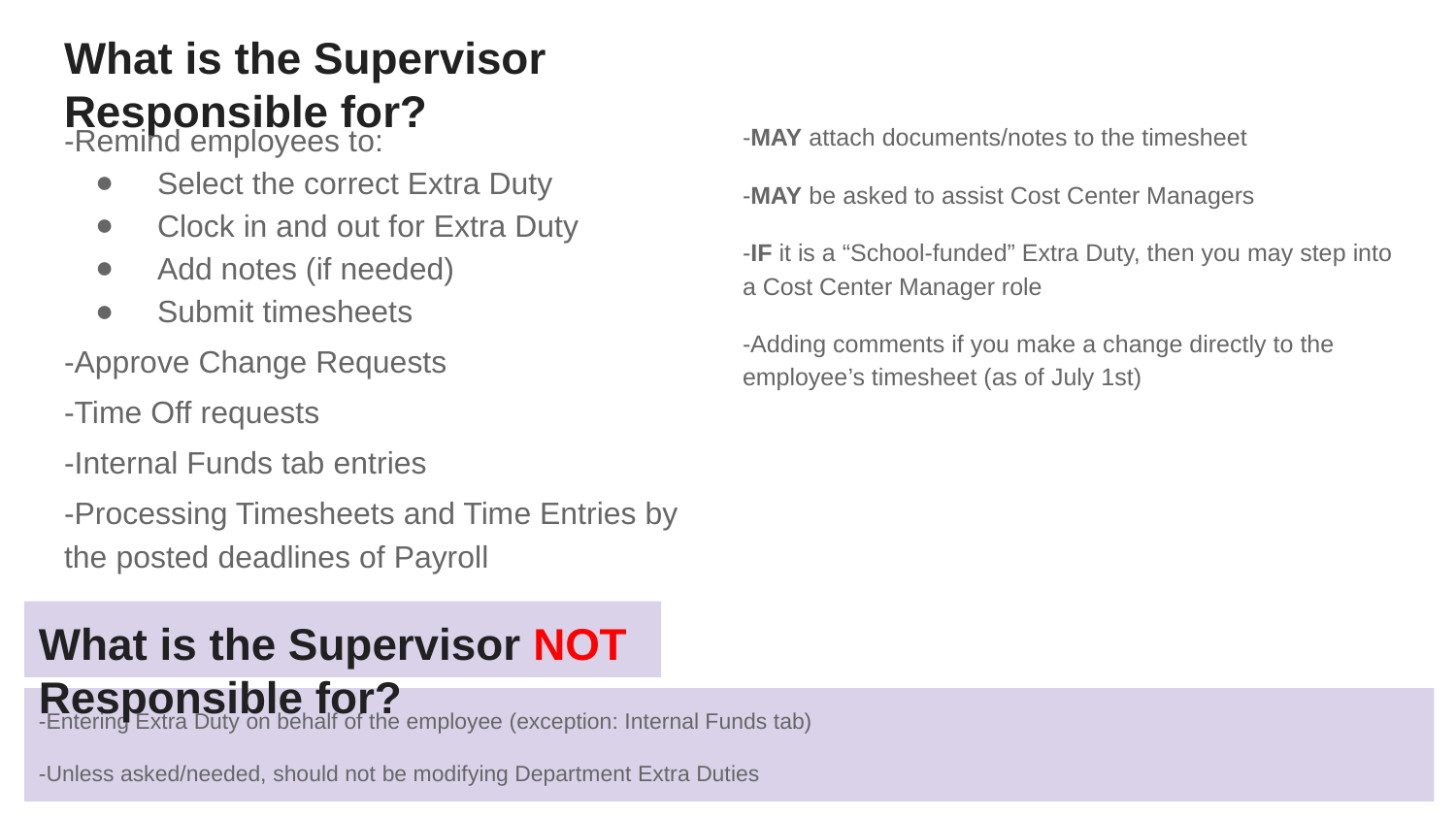

# What is the Supervisor Responsible for?

-MAY attach documents/notes to the timesheet
-MAY be asked to assist Cost Center Managers
-IF it is a “School-funded” Extra Duty, then you may step into a Cost Center Manager role
-Adding comments if you make a change directly to the employee’s timesheet (as of July 1st)
-Remind employees to:
Select the correct Extra Duty
Clock in and out for Extra Duty
Add notes (if needed)
Submit timesheets
-Approve Change Requests
-Time Off requests
-Internal Funds tab entries
-Processing Timesheets and Time Entries by the posted deadlines of Payroll
What is the Supervisor NOT Responsible for?
-Entering Extra Duty on behalf of the employee (exception: Internal Funds tab)
-Unless asked/needed, should not be modifying Department Extra Duties